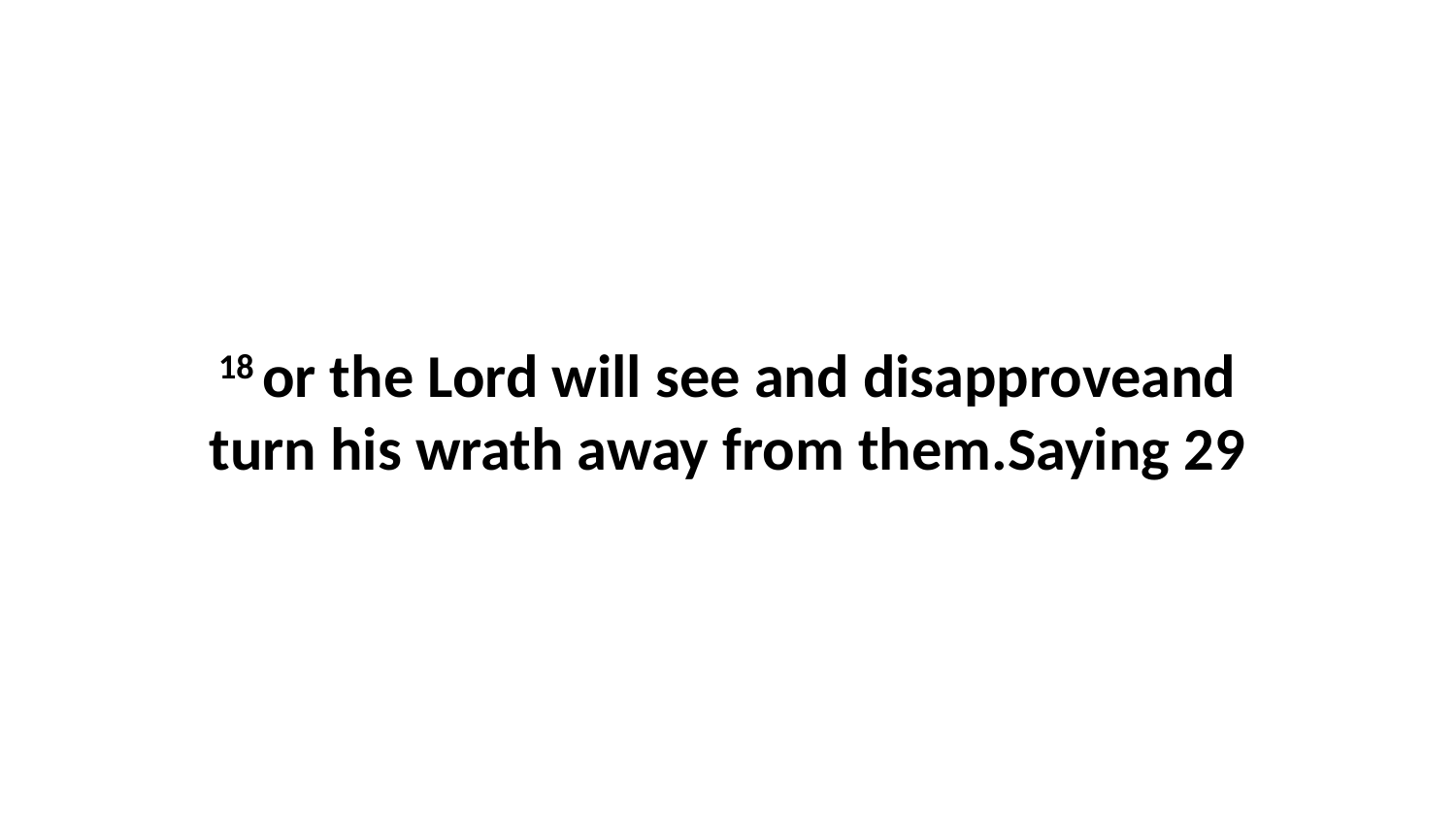

18 or the Lord will see and disapproveand turn his wrath away from them.Saying 29